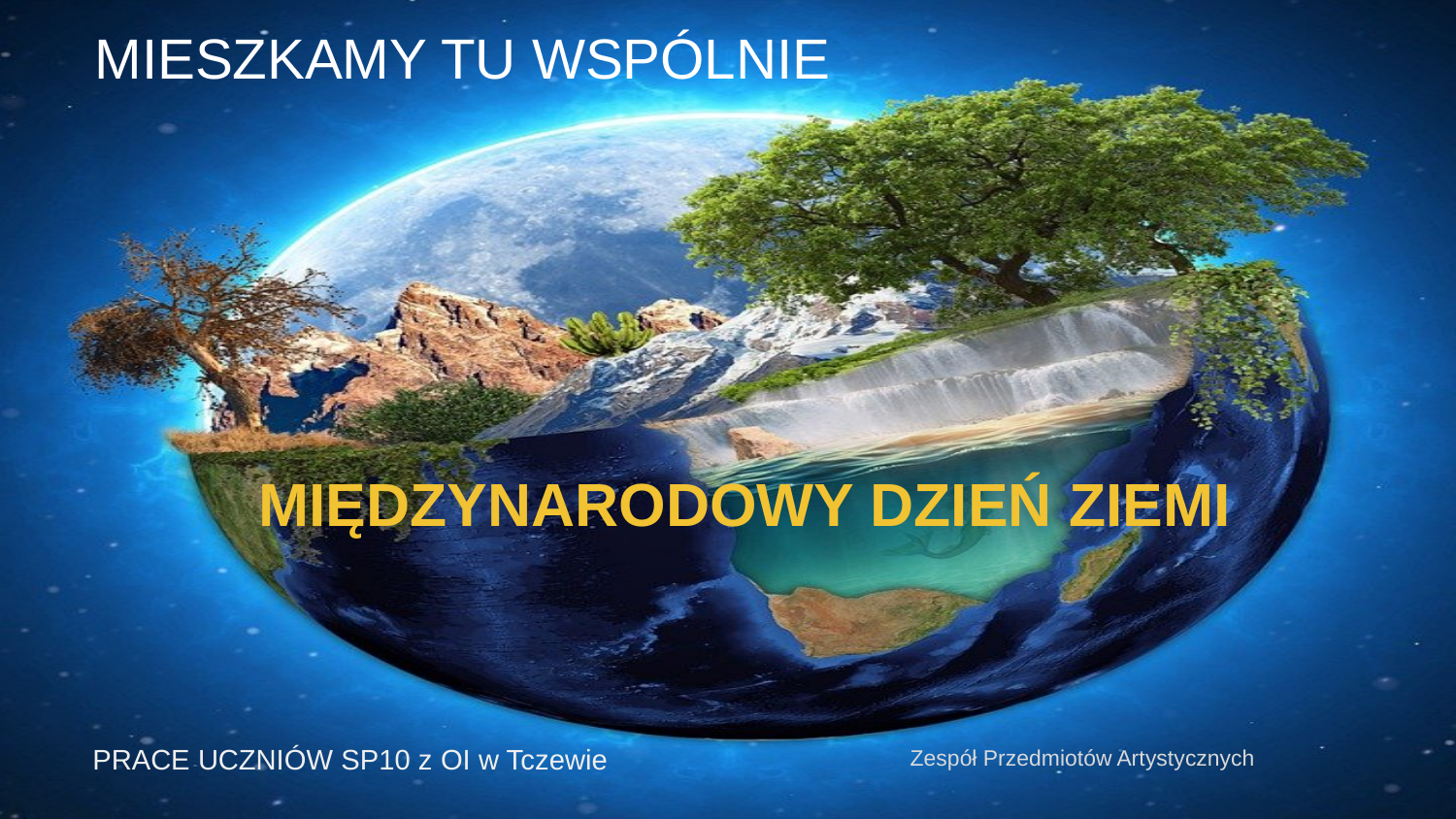

MIESZKAMY TU WSPÓLNIE
MIĘDZYNARODOWY DZIEŃ ZIEMI
PRACE UCZNIÓW SP10 z OI w Tczewie
Zespół Przedmiotów Artystycznych